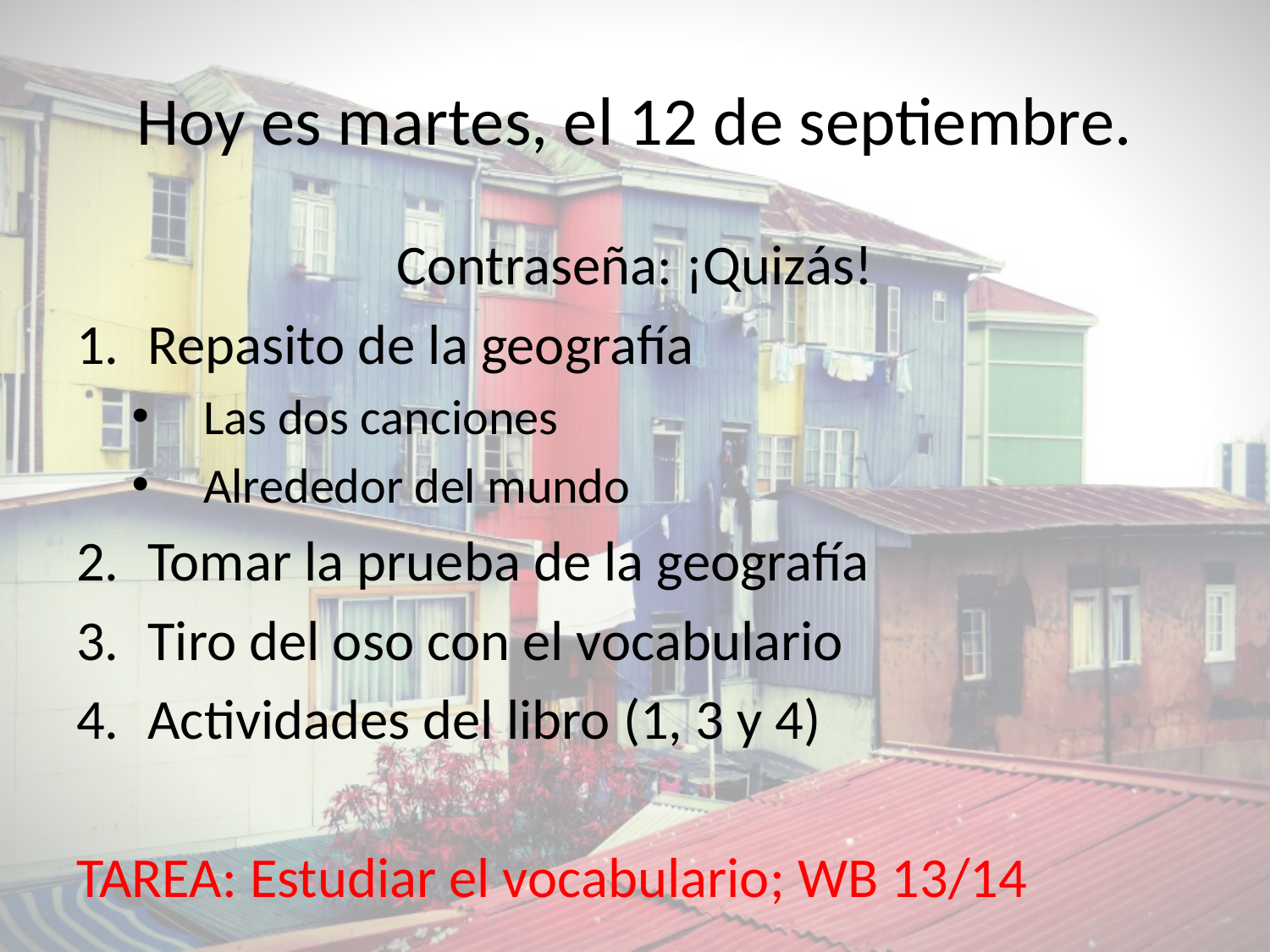

# Hoy es martes, el 12 de septiembre.
Contraseña: ¡Quizás!
Repasito de la geografía
Las dos canciones
Alrededor del mundo
Tomar la prueba de la geografía
Tiro del oso con el vocabulario
Actividades del libro (1, 3 y 4)

TAREA: Estudiar el vocabulario; WB 13/14